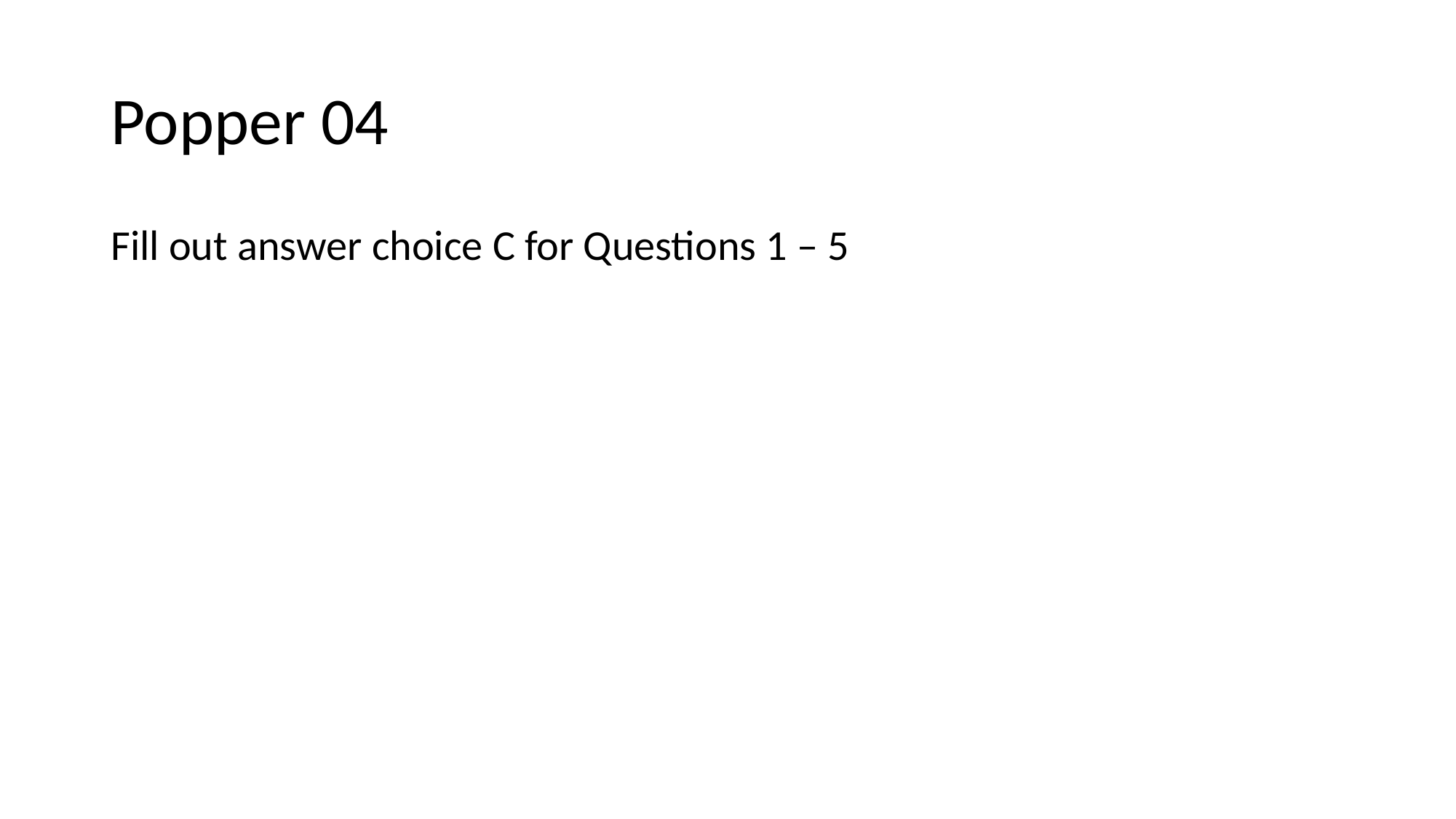

# Popper 04
Fill out answer choice C for Questions 1 – 5